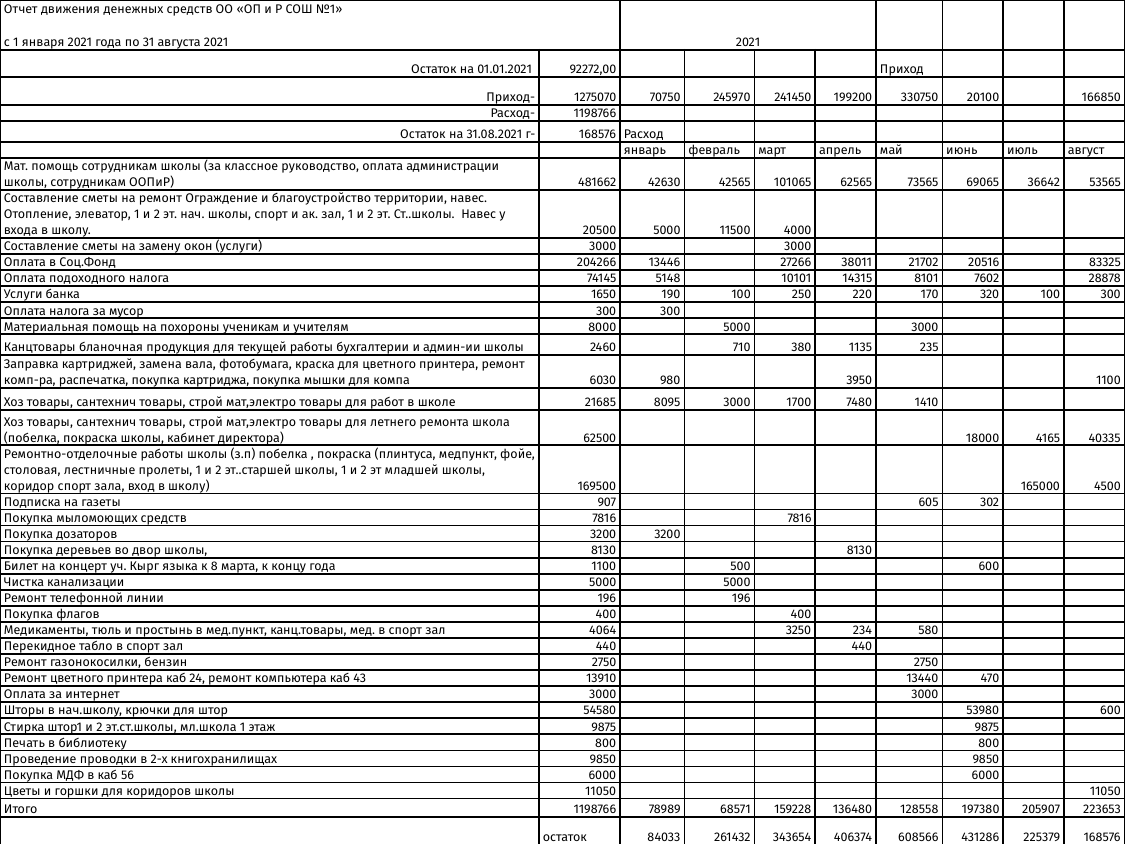

| Отчет движения денежных средств ОО «ОП и Р СОШ №1» с 1 января 2021 года по 31 августа 2021 |  | 2021 |  |  |  |  |  |  |  |
| --- | --- | --- | --- | --- | --- | --- | --- | --- | --- |
| Остаток на 01.01.2021 | 92272,00 |  |  |  |  | Приход |  |  |  |
| Приход- | 1275070 | 70750 | 245970 | 241450 | 199200 | 330750 | 20100 |  | 166850 |
| Расход- | 1198766 |  |  |  |  |  |  |  |  |
| Остаток на 31.08.2021 г- | 168576 | Расход |  |  |  |  |  |  |  |
|  |  | январь | февраль | март | апрель | май | июнь | июль | август |
| Мат. помощь сотрудникам школы (за классное руководство, оплата администрации школы, сотрудникам ООПиР) | 481662 | 42630 | 42565 | 101065 | 62565 | 73565 | 69065 | 36642 | 53565 |
| Составление сметы на ремонт Ограждение и благоустройство территории, навес. Отопление, элеватор, 1 и 2 эт. нач. школы, спорт и ак. зал, 1 и 2 эт. Ст..школы. Навес у входа в школу. | 20500 | 5000 | 11500 | 4000 |  |  |  |  |  |
| Составление сметы на замену окон (услуги) | 3000 |  |  | 3000 |  |  |  |  |  |
| Оплата в Соц.Фонд | 204266 | 13446 |  | 27266 | 38011 | 21702 | 20516 |  | 83325 |
| Оплата подоходного налога | 74145 | 5148 |  | 10101 | 14315 | 8101 | 7602 |  | 28878 |
| Услуги банка | 1650 | 190 | 100 | 250 | 220 | 170 | 320 | 100 | 300 |
| Оплата налога за мусор | 300 | 300 |  |  |  |  |  |  |  |
| Материальная помощь на похороны ученикам и учителям | 8000 |  | 5000 |  |  | 3000 |  |  |  |
| Канцтовары бланочная продукция для текущей работы бухгалтерии и админ-ии школы | 2460 |  | 710 | 380 | 1135 | 235 |  |  |  |
| Заправка картриджей, замена вала, фотобумага, краска для цветного принтера, ремонт комп-ра, распечатка, покупка картриджа, покупка мышки для компа | 6030 | 980 |  |  | 3950 |  |  |  | 1100 |
| Хоз товары, сантехнич товары, строй мат,электро товары для работ в школе | 21685 | 8095 | 3000 | 1700 | 7480 | 1410 |  |  |  |
| Хоз товары, сантехнич товары, строй мат,электро товары для летнего ремонта школа (побелка, покраска школы, кабинет директора) | 62500 |  |  |  |  |  | 18000 | 4165 | 40335 |
| Ремонтно-отделочные работы школы (з.п) побелка , покраска (плинтуса, медпункт, фойе, столовая, лестничные пролеты, 1 и 2 эт..старшей школы, 1 и 2 эт младшей школы, коридор спорт зала, вход в школу) | 169500 |  |  |  |  |  |  | 165000 | 4500 |
| Подписка на газеты | 907 |  |  |  |  | 605 | 302 |  |  |
| Покупка мыломоющих средств | 7816 |  |  | 7816 |  |  |  |  |  |
| Покупка дозаторов | 3200 | 3200 |  |  |  |  |  |  |  |
| Покупка деревьев во двор школы, | 8130 |  |  |  | 8130 |  |  |  |  |
| Билет на концерт уч. Кырг языка к 8 марта, к концу года | 1100 |  | 500 |  |  |  | 600 |  |  |
| Чистка канализации | 5000 |  | 5000 |  |  |  |  |  |  |
| Ремонт телефонной линии | 196 |  | 196 |  |  |  |  |  |  |
| Покупка флагов | 400 |  |  | 400 |  |  |  |  |  |
| Медикаменты, тюль и простынь в мед.пункт, канц.товары, мед. в спорт зал | 4064 |  |  | 3250 | 234 | 580 |  |  |  |
| Перекидное табло в спорт зал | 440 |  |  |  | 440 |  |  |  |  |
| Ремонт газонокосилки, бензин | 2750 |  |  |  |  | 2750 |  |  |  |
| Ремонт цветного принтера каб 24, ремонт компьютера каб 43 | 13910 |  |  |  |  | 13440 | 470 |  |  |
| Оплата за интернет | 3000 |  |  |  |  | 3000 |  |  |  |
| Шторы в нач.школу, крючки для штор | 54580 |  |  |  |  |  | 53980 |  | 600 |
| Стирка штор1 и 2 эт.ст.школы, мл.школа 1 этаж | 9875 |  |  |  |  |  | 9875 |  |  |
| Печать в библиотеку | 800 |  |  |  |  |  | 800 |  |  |
| Проведение проводки в 2-х книгохранилищах | 9850 |  |  |  |  |  | 9850 |  |  |
| Покупка МДФ в каб 56 | 6000 |  |  |  |  |  | 6000 |  |  |
| Цветы и горшки для коридоров школы | 11050 |  |  |  |  |  |  |  | 11050 |
| Итого | 1198766 | 78989 | 68571 | 159228 | 136480 | 128558 | 197380 | 205907 | 223653 |
|  | остаток | 84033 | 261432 | 343654 | 406374 | 608566 | 431286 | 225379 | 168576 |